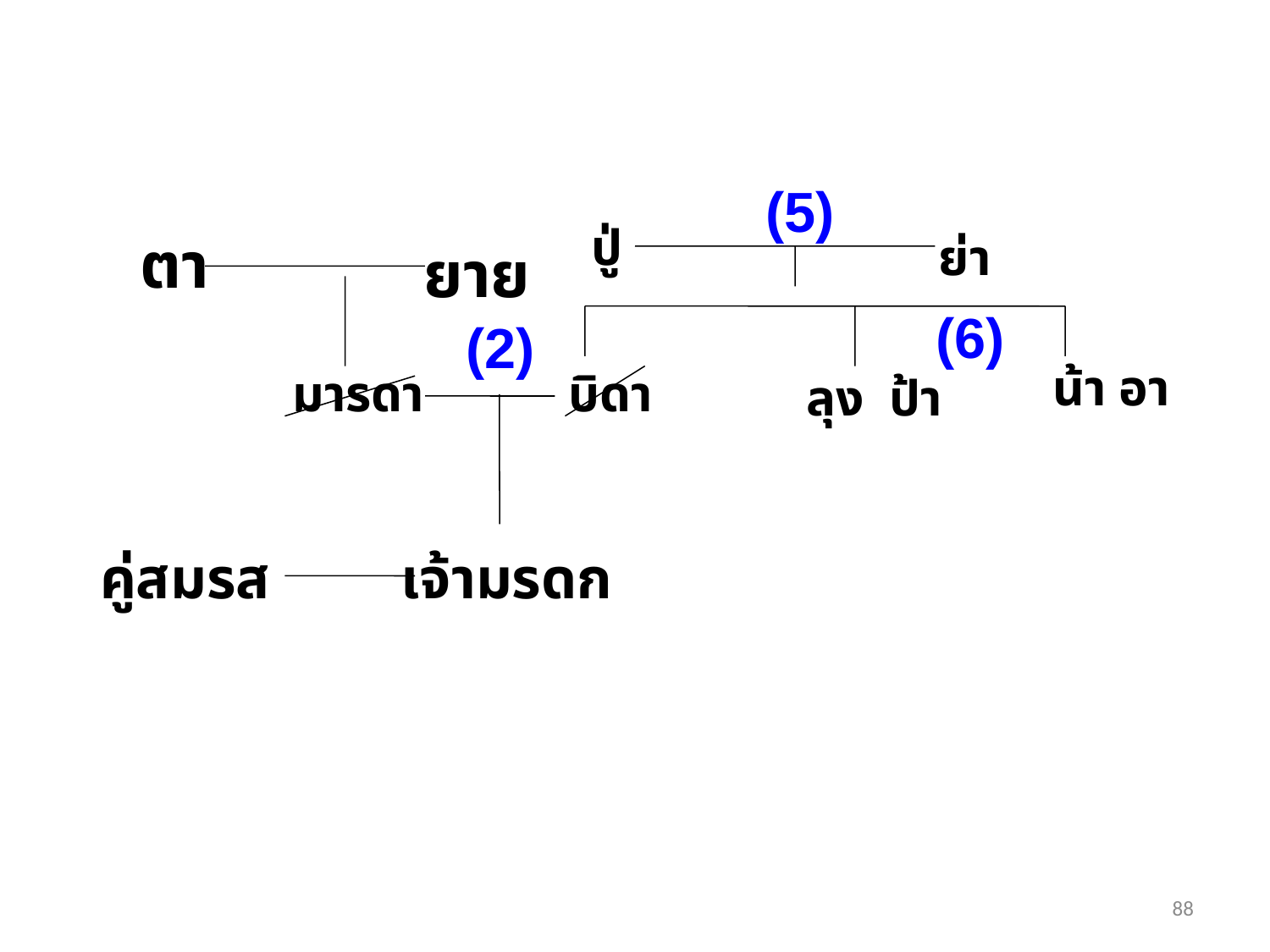

(5)
ปู่
ตา
ย่า
ยาย

(6)
(2)

น้า อา
มารดา
บิดา
ลุง  ป้า

คู่สมรส
เจ้ามรดก

88